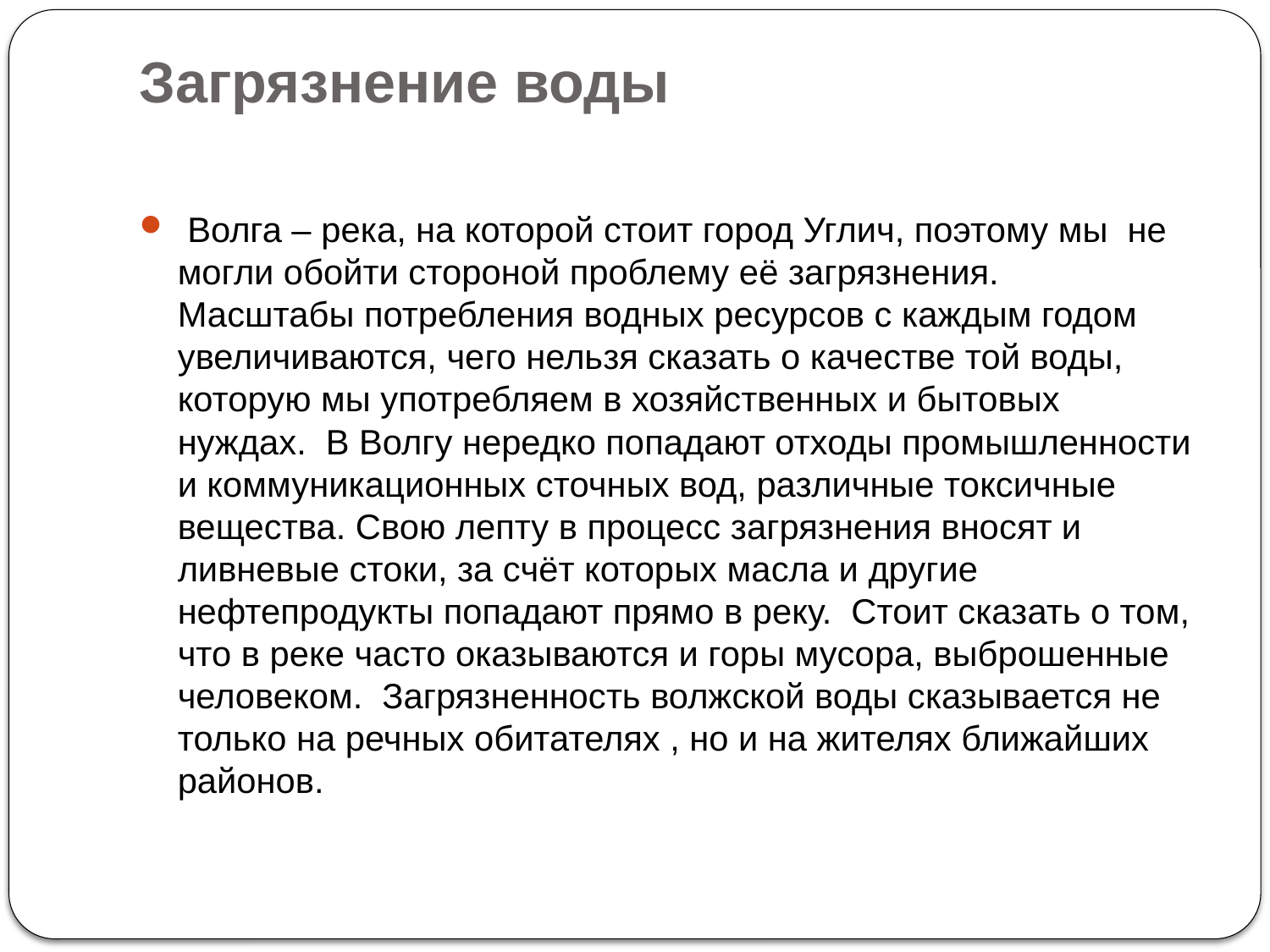

# Загрязнение воды
 Волга – река, на которой стоит город Углич, поэтому мы  не могли обойти стороной проблему её загрязнения.  Масштабы потребления водных ресурсов с каждым годом увеличиваются, чего нельзя сказать о качестве той воды, которую мы употребляем в хозяйственных и бытовых нуждах.  В Волгу нередко попадают отходы промышленности и коммуникационных сточных вод, различные токсичные вещества. Свою лепту в процесс загрязнения вносят и ливневые стоки, за счёт которых масла и другие нефтепродукты попадают прямо в реку.  Стоит сказать о том, что в реке часто оказываются и горы мусора, выброшенные человеком.  Загрязненность волжской воды сказывается не только на речных обитателях , но и на жителях ближайших районов.